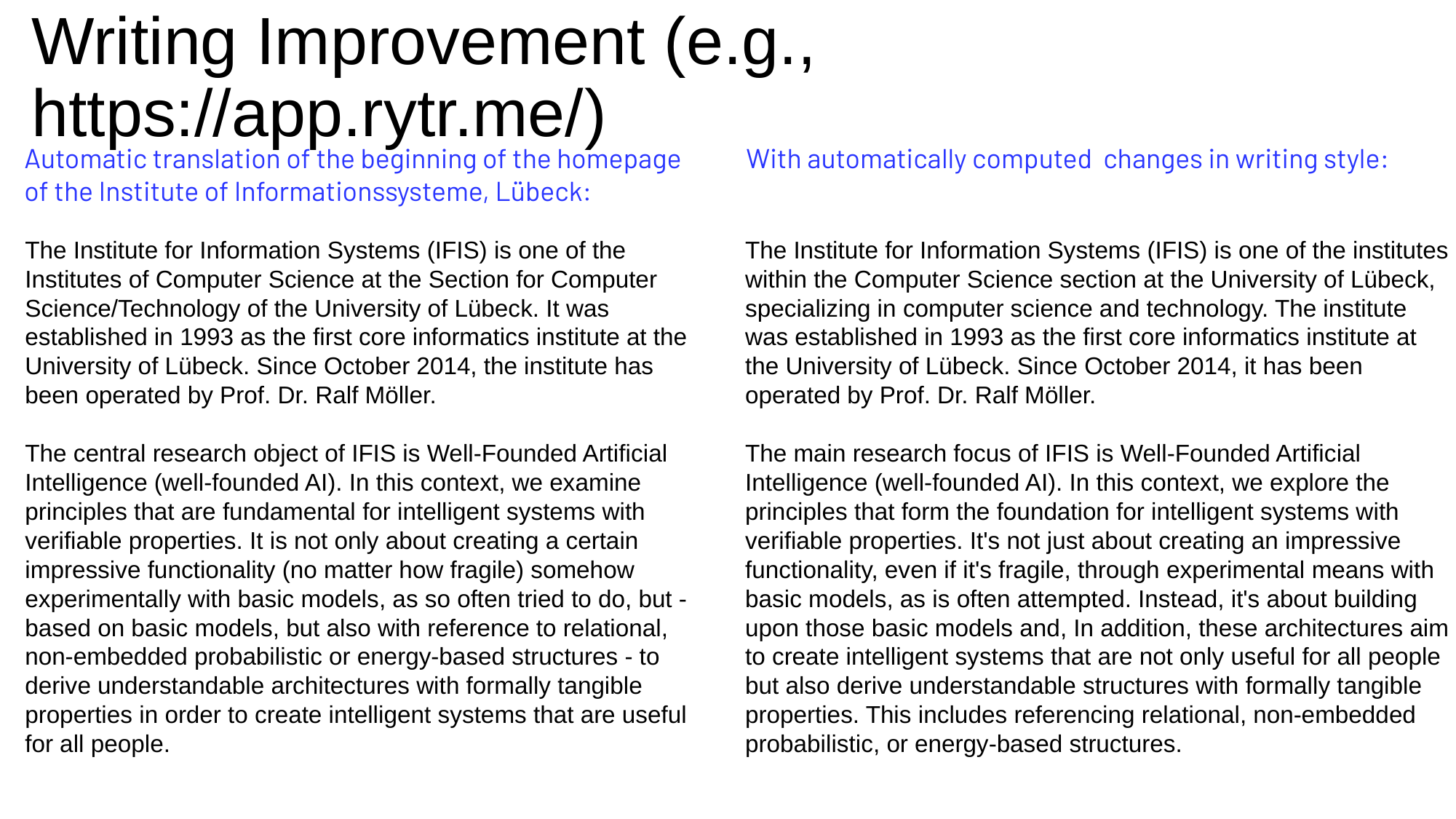

# Writing Improvement (e.g., https://app.rytr.me/)
Automatic translation of the beginning of the homepage
of the Institute of Informationssysteme, Lübeck:
With automatically computed  changes in writing style:

The Institute for Information Systems (IFIS) is one of the Institutes of Computer Science at the Section for Computer Science/Technology of the University of Lübeck. It was established in 1993 as the first core informatics institute at the University of Lübeck. Since October 2014, the institute has been operated by Prof. Dr. Ralf Möller.

The central research object of IFIS is Well-Founded Artificial Intelligence (well-founded AI). In this context, we examine principles that are fundamental for intelligent systems with verifiable properties. It is not only about creating a certain impressive functionality (no matter how fragile) somehow experimentally with basic models, as so often tried to do, but - based on basic models, but also with reference to relational, non-embedded probabilistic or energy-based structures - to derive understandable architectures with formally tangible properties in order to create intelligent systems that are useful for all people.
The Institute for Information Systems (IFIS) is one of the institutes within the Computer Science section at the University of Lübeck, specializing in computer science and technology. The institute was established in 1993 as the first core informatics institute at the University of Lübeck. Since October 2014, it has been operated by Prof. Dr. Ralf Möller.

The main research focus of IFIS is Well-Founded Artificial Intelligence (well-founded AI). In this context, we explore the principles that form the foundation for intelligent systems with verifiable properties. It's not just about creating an impressive functionality, even if it's fragile, through experimental means with basic models, as is often attempted. Instead, it's about building upon those basic models and, In addition, these architectures aim to create intelligent systems that are not only useful for all people but also derive understandable structures with formally tangible properties. This includes referencing relational, non-embedded probabilistic, or energy-based structures.